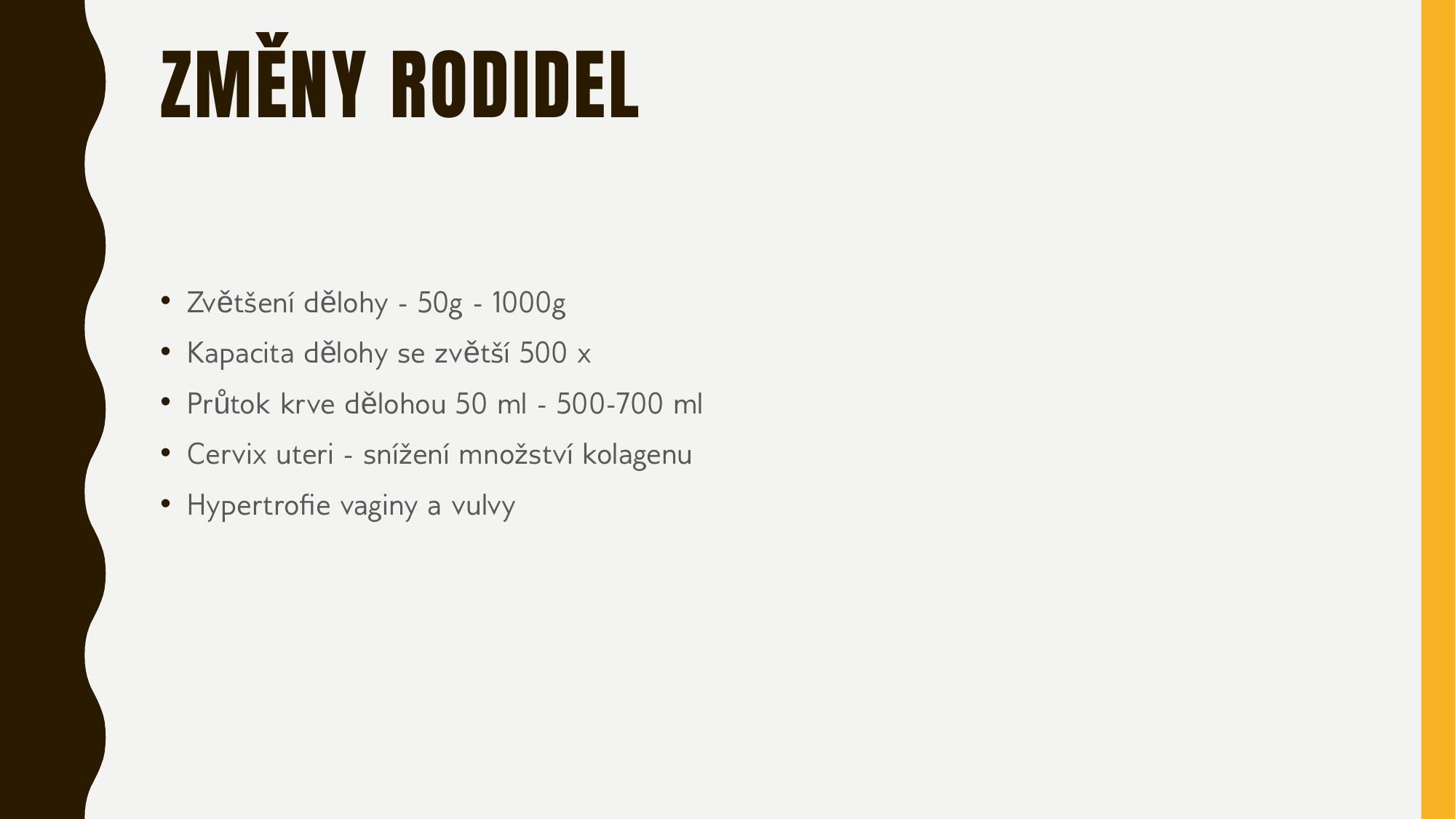

# Změny rodidel
Zvětšení dělohy - 50g - 1000g
Kapacita dělohy se zvětší 500 x
Průtok krve dělohou 50 ml - 500-700 ml
Cervix uteri - snížení množství kolagenu
Hypertrofie vaginy a vulvy